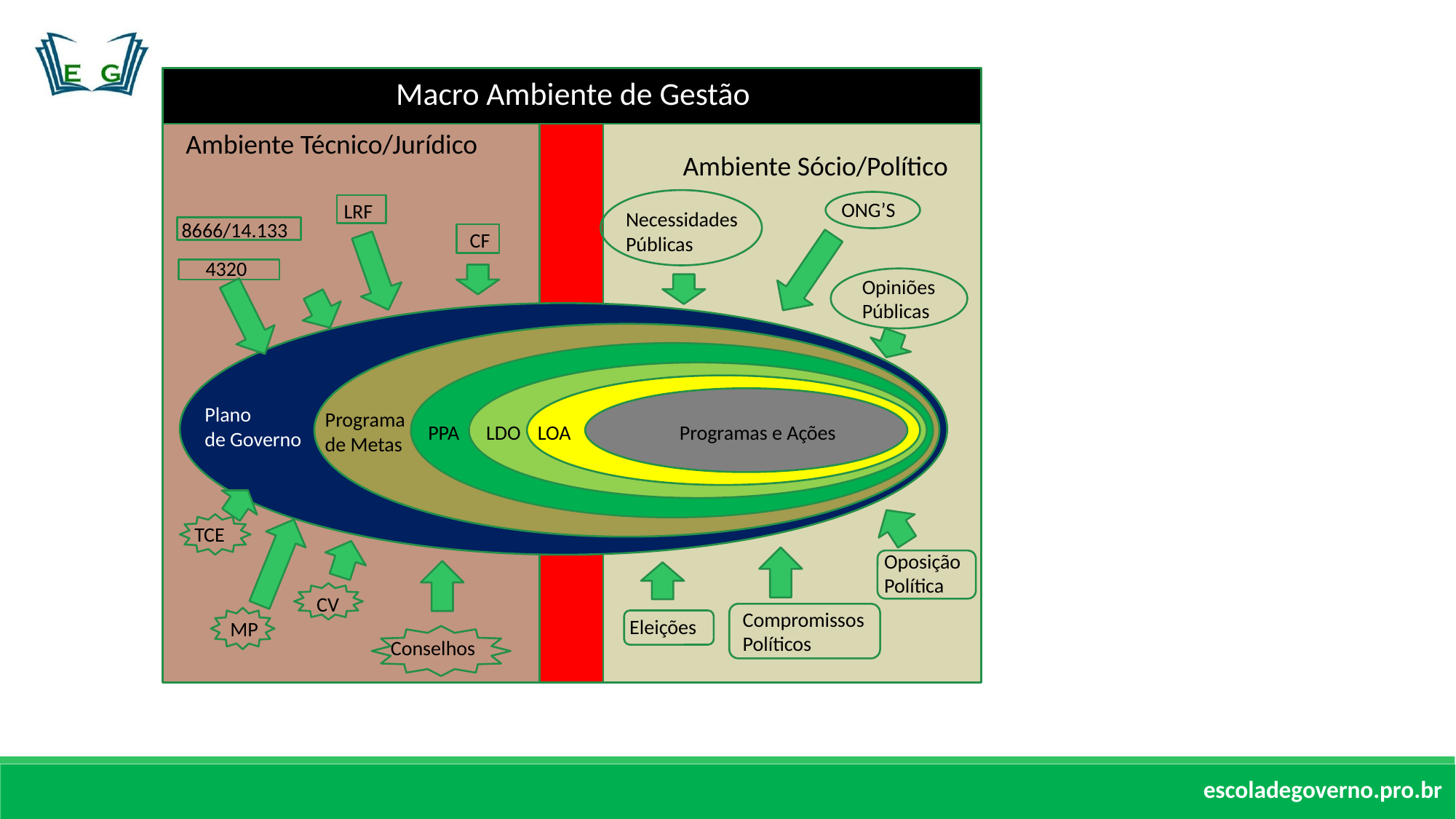

Macro Ambiente de Gestão

Ambiente Técnico/Jurídico
Ambiente Sócio/Político

ONG’S
LRF

Necessidades
Públicas
8666/14.133

CF

4320

Opiniões
Públicas

Plano
de Governo
Programa
de Metas
PPA
LDO
LOA
Programas e Ações

TCE

Oposição
Política

CV
Compromissos
Políticos

Eleições

MP

Conselhos